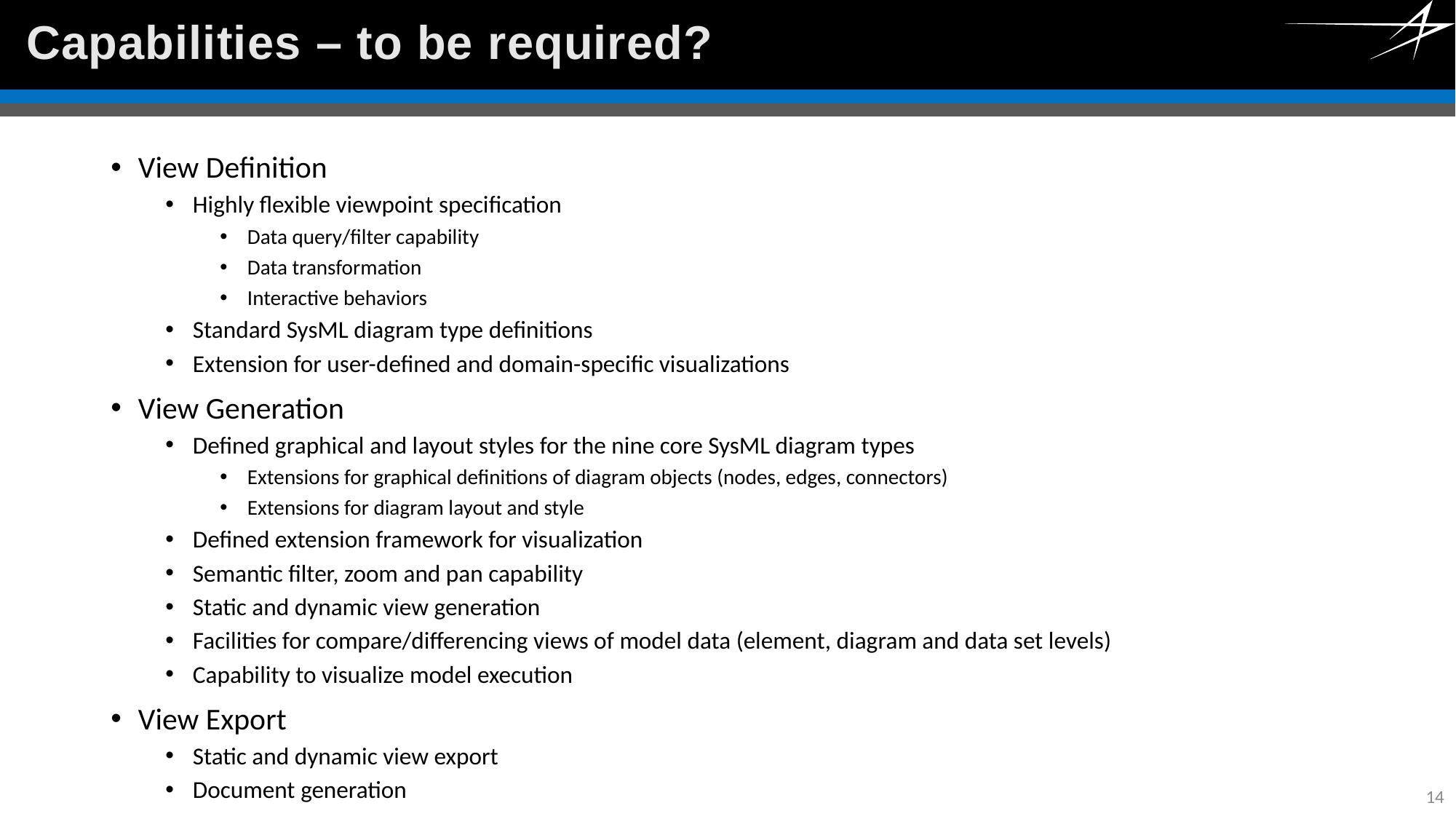

# Capabilities – to be required?
View Definition
Highly flexible viewpoint specification
Data query/filter capability
Data transformation
Interactive behaviors
Standard SysML diagram type definitions
Extension for user-defined and domain-specific visualizations
View Generation
Defined graphical and layout styles for the nine core SysML diagram types
Extensions for graphical definitions of diagram objects (nodes, edges, connectors)
Extensions for diagram layout and style
Defined extension framework for visualization
Semantic filter, zoom and pan capability
Static and dynamic view generation
Facilities for compare/differencing views of model data (element, diagram and data set levels)
Capability to visualize model execution
View Export
Static and dynamic view export
Document generation
14